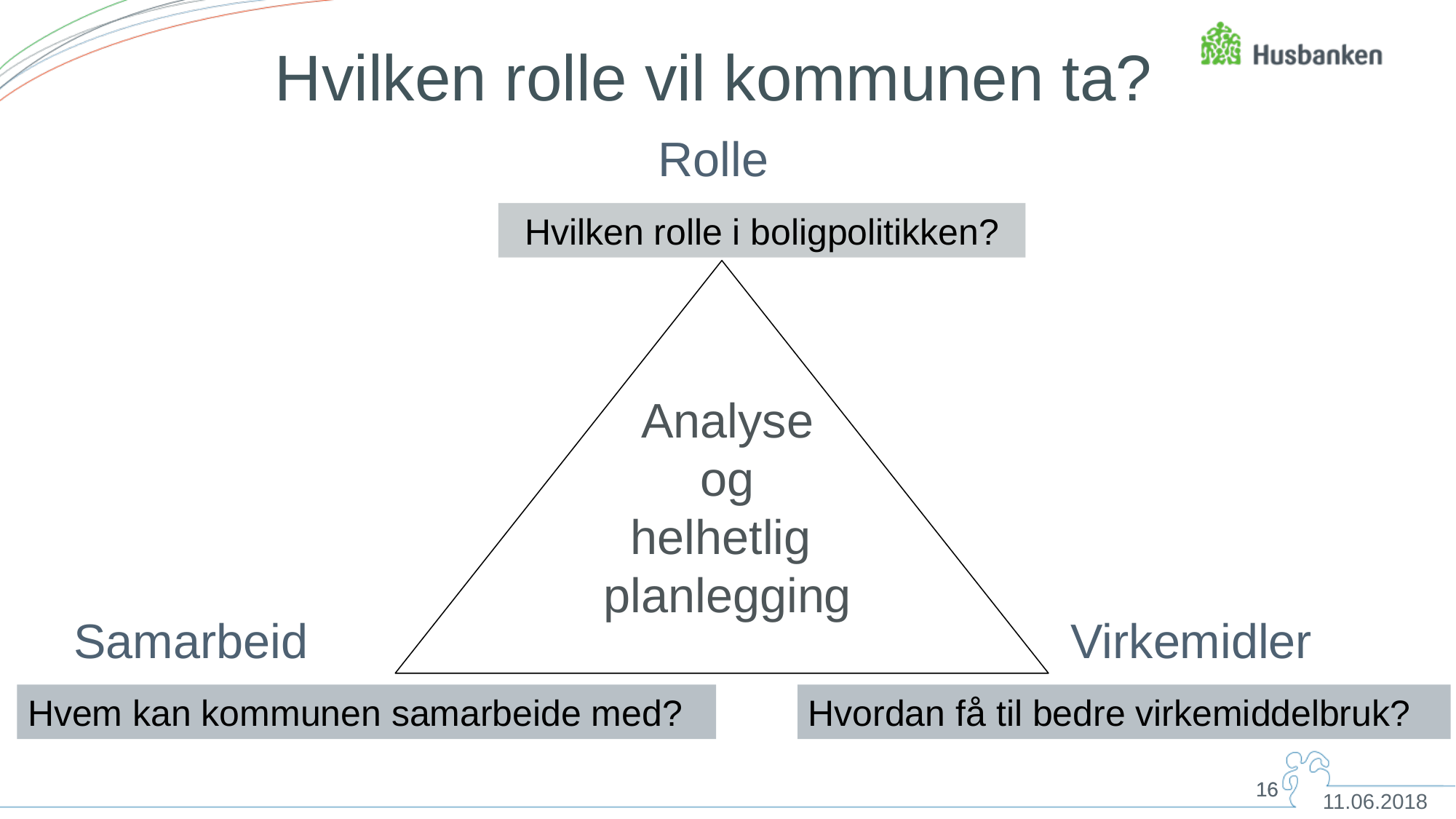

# Hvilken rolle vil kommunen ta?
Rolle
Hvilken rolle i boligpolitikken?

Analyse
 og
helhetlig
planlegging
Samarbeid
Virkemidler
Hvem kan kommunen samarbeide med?
Hvordan få til bedre virkemiddelbruk?
 11. jun. 2018   16